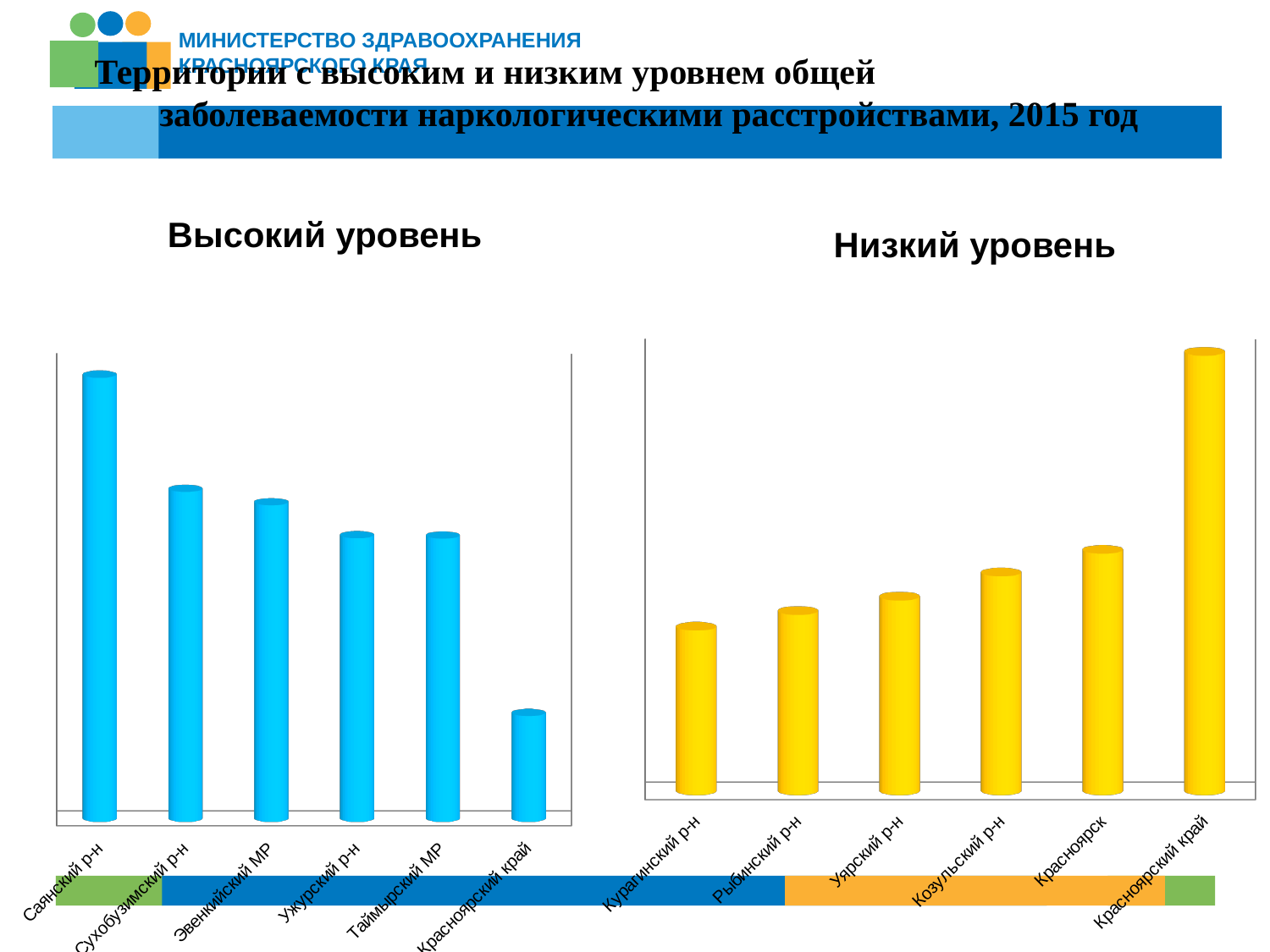

Территории с высоким и низким уровнем общей
заболеваемости наркологическими расстройствами, 2015 год
Высокий уровень
Низкий уровень

[unsupported chart]

[unsupported chart]